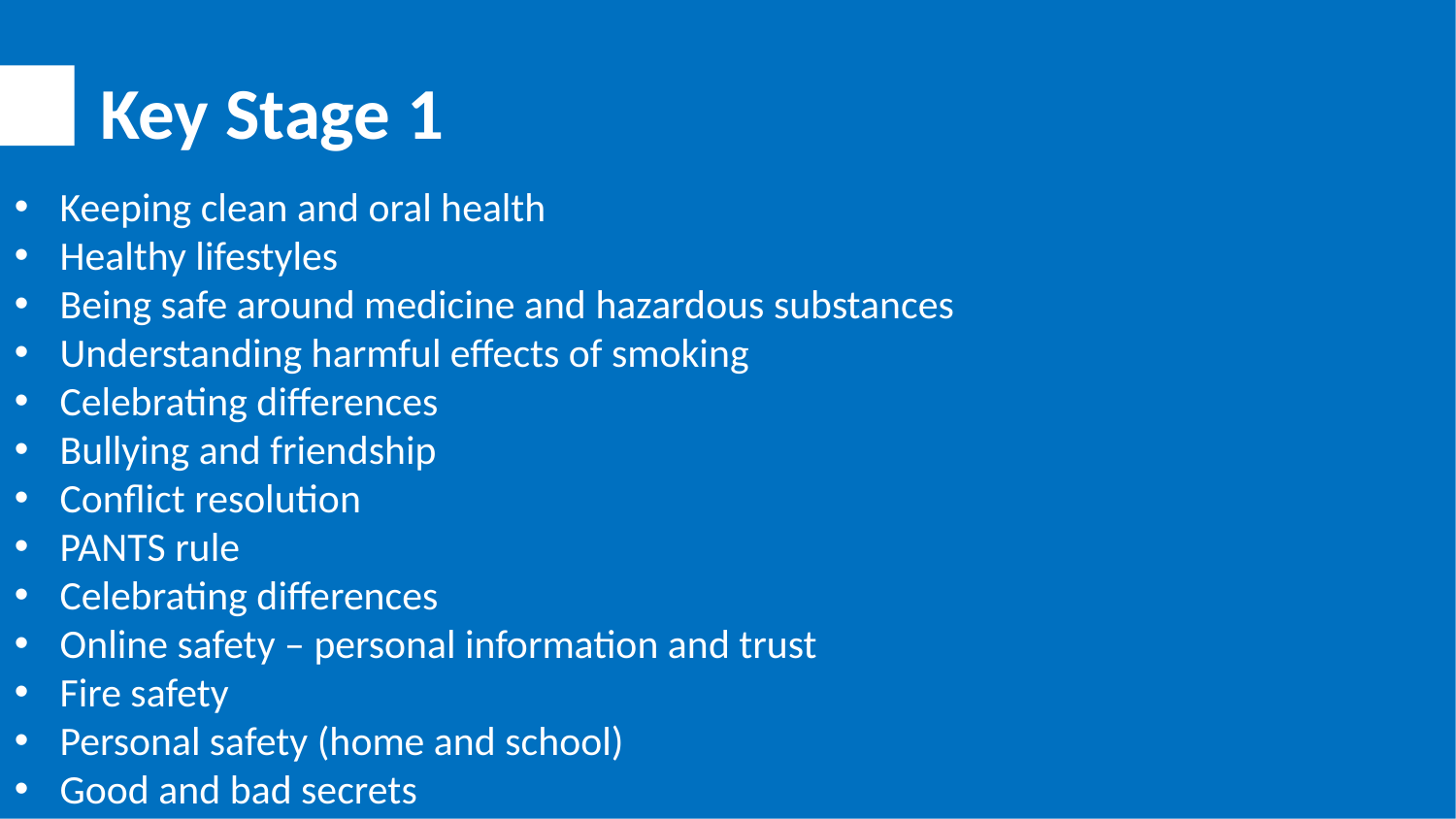

Keeping clean and oral health
Healthy lifestyles
Being safe around medicine and hazardous substances
Understanding harmful effects of smoking
Celebrating differences
Bullying and friendship
Conflict resolution
PANTS rule
Celebrating differences
Online safety – personal information and trust
Fire safety
Personal safety (home and school)
Good and bad secrets
#
Key Stage 1